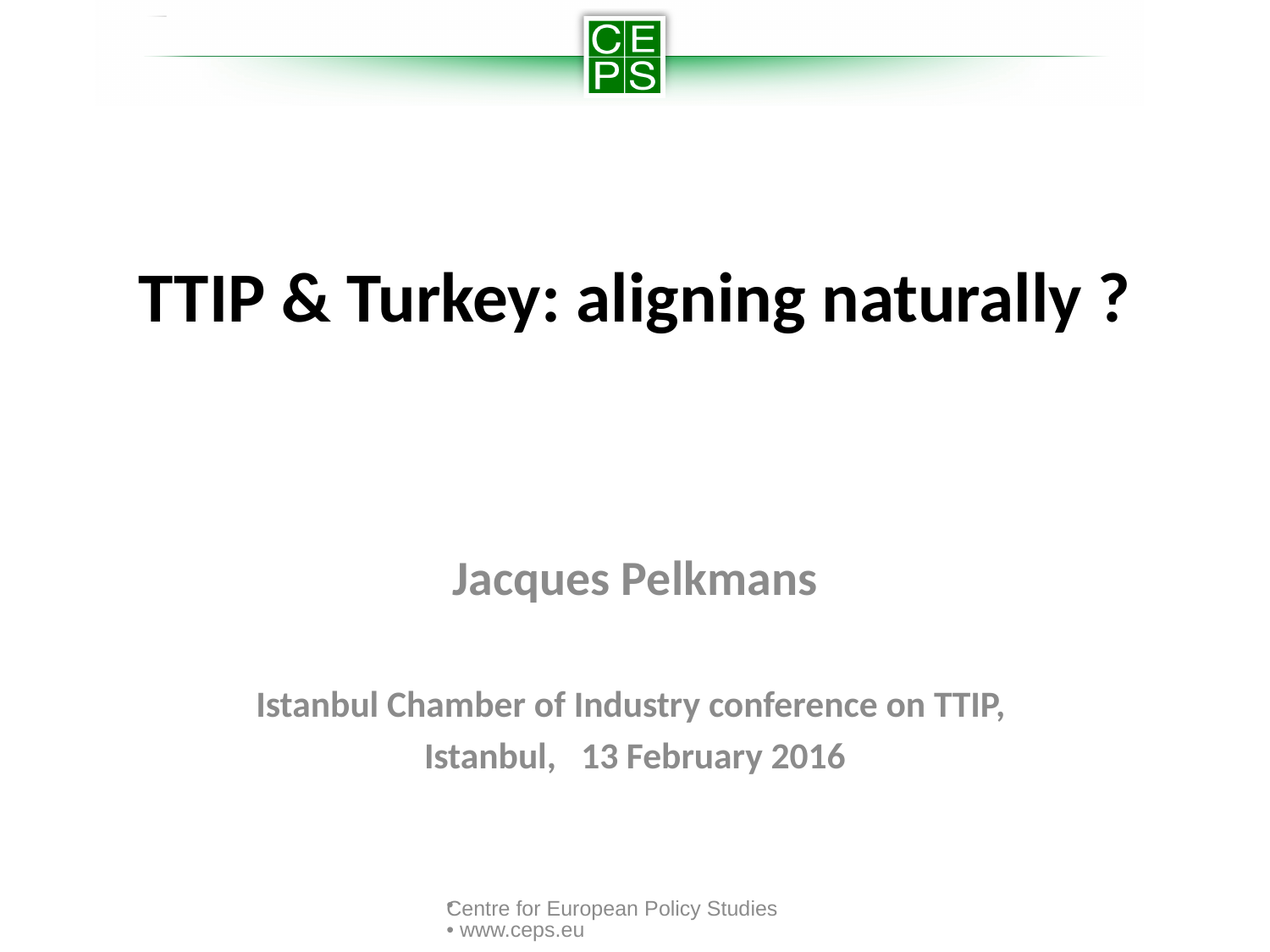

# TTIP & Turkey: aligning naturally ?
Jacques Pelkmans

Istanbul Chamber of Industry conference on TTIP,
Istanbul,   13 February 2016

Centre for European Policy Studies  • www.ceps.eu